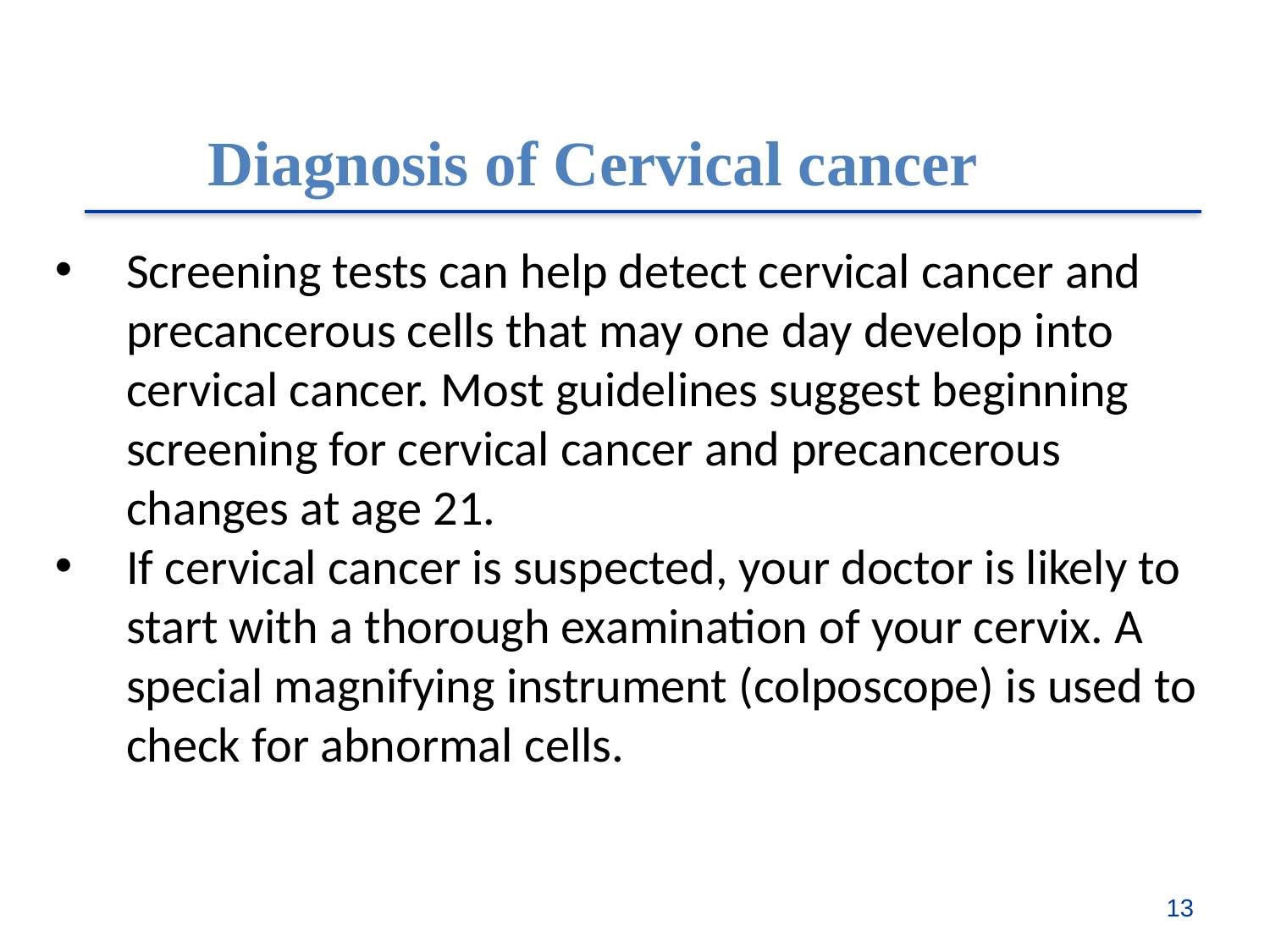

Diagnosis of Cervical cancer

Screening tests can help detect cervical cancer and precancerous cells that may one day develop into cervical cancer. Most guidelines suggest beginning screening for cervical cancer and precancerous changes at age 21.
If cervical cancer is suspected, your doctor is likely to start with a thorough examination of your cervix. A special magnifying instrument (colposcope) is used to check for abnormal cells.

13